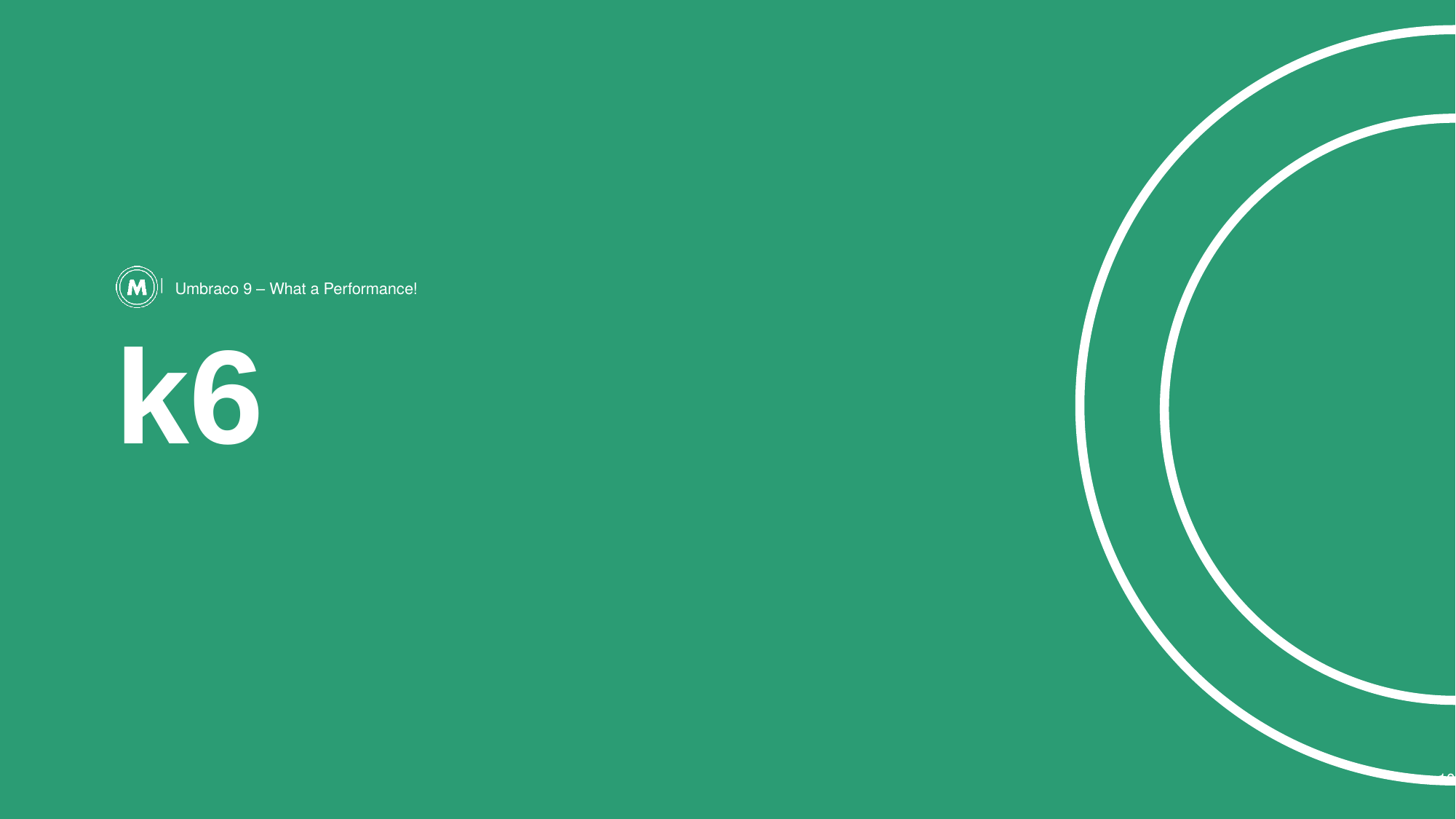

Umbraco 9 – What a Performance!
# k6
10